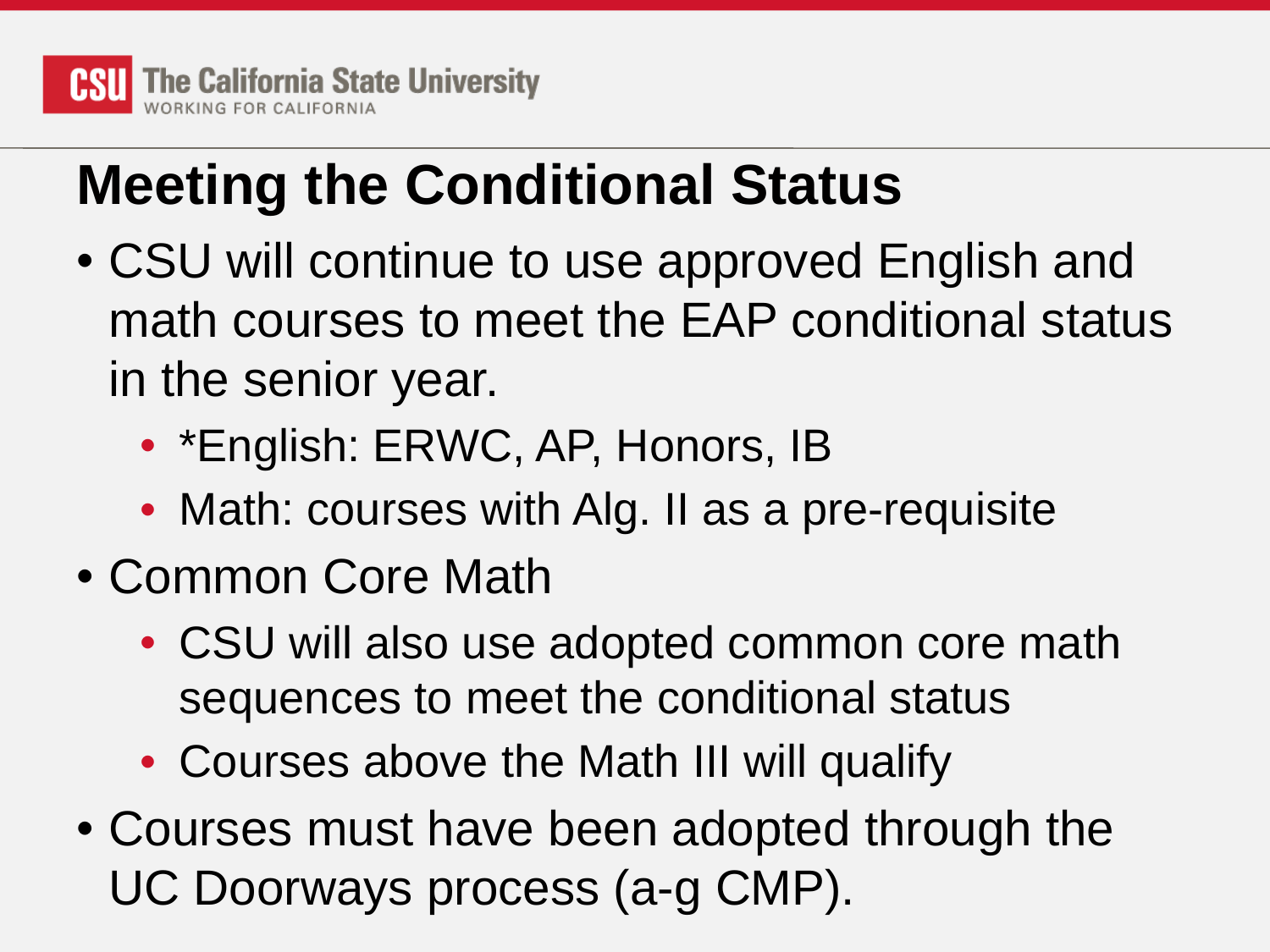

# Meeting the Conditional Status
CSU will continue to use approved English and math courses to meet the EAP conditional status in the senior year.
*English: ERWC, AP, Honors, IB
Math: courses with Alg. II as a pre-requisite
Common Core Math
CSU will also use adopted common core math sequences to meet the conditional status
Courses above the Math III will qualify
Courses must have been adopted through the UC Doorways process (a-g CMP).